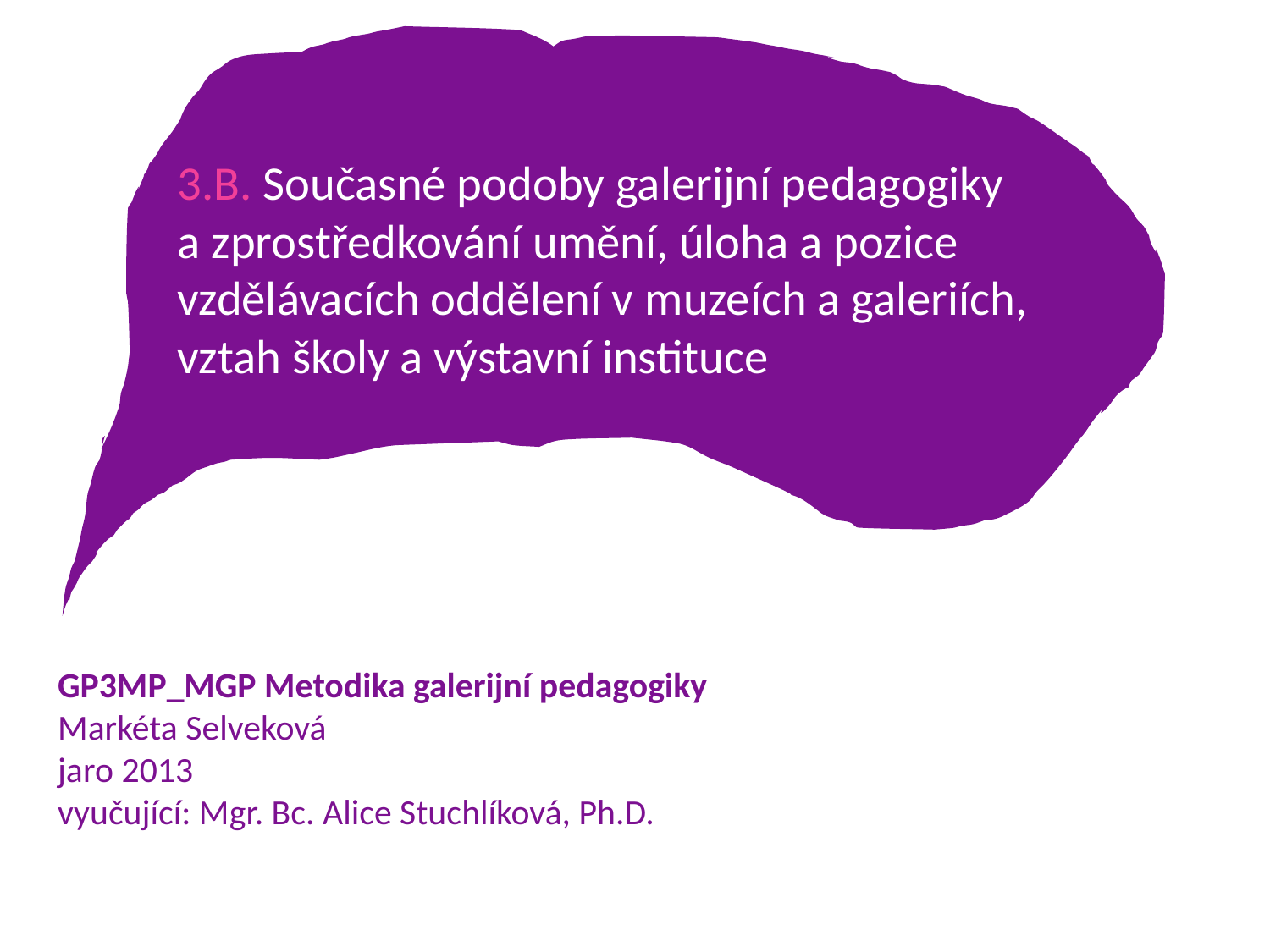

3.B. Současné podoby galerijní pedagogiky
a zprostředkování umění, úloha a pozice
vzdělávacích oddělení v muzeích a galeriích,
vztah školy a výstavní instituce
# GP3MP_MGP Metodika galerijní pedagogiky Markéta Selveková jaro 2013 vyučující: Mgr. Bc. Alice Stuchlíková, Ph.D.